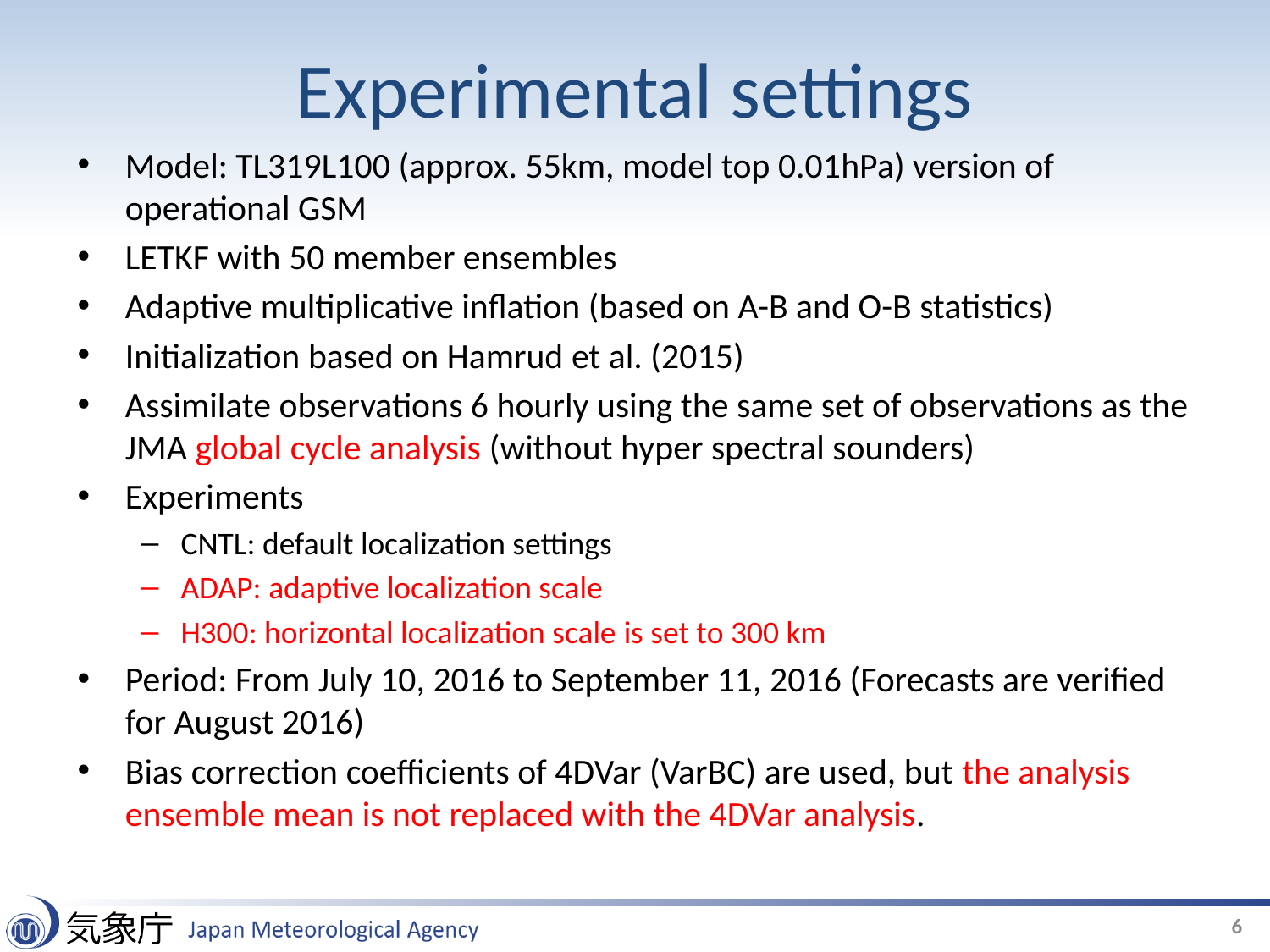

# Experimental settings
Model: TL319L100 (approx. 55km, model top 0.01hPa) version of operational GSM
LETKF with 50 member ensembles
Adaptive multiplicative inflation (based on A-B and O-B statistics)
Initialization based on Hamrud et al. (2015)
Assimilate observations 6 hourly using the same set of observations as the JMA global cycle analysis (without hyper spectral sounders)
Experiments
CNTL: default localization settings
ADAP: adaptive localization scale
H300: horizontal localization scale is set to 300 km
Period: From July 10, 2016 to September 11, 2016 (Forecasts are verified for August 2016)
Bias correction coefficients of 4DVar (VarBC) are used, but the analysis ensemble mean is not replaced with the 4DVar analysis.
6